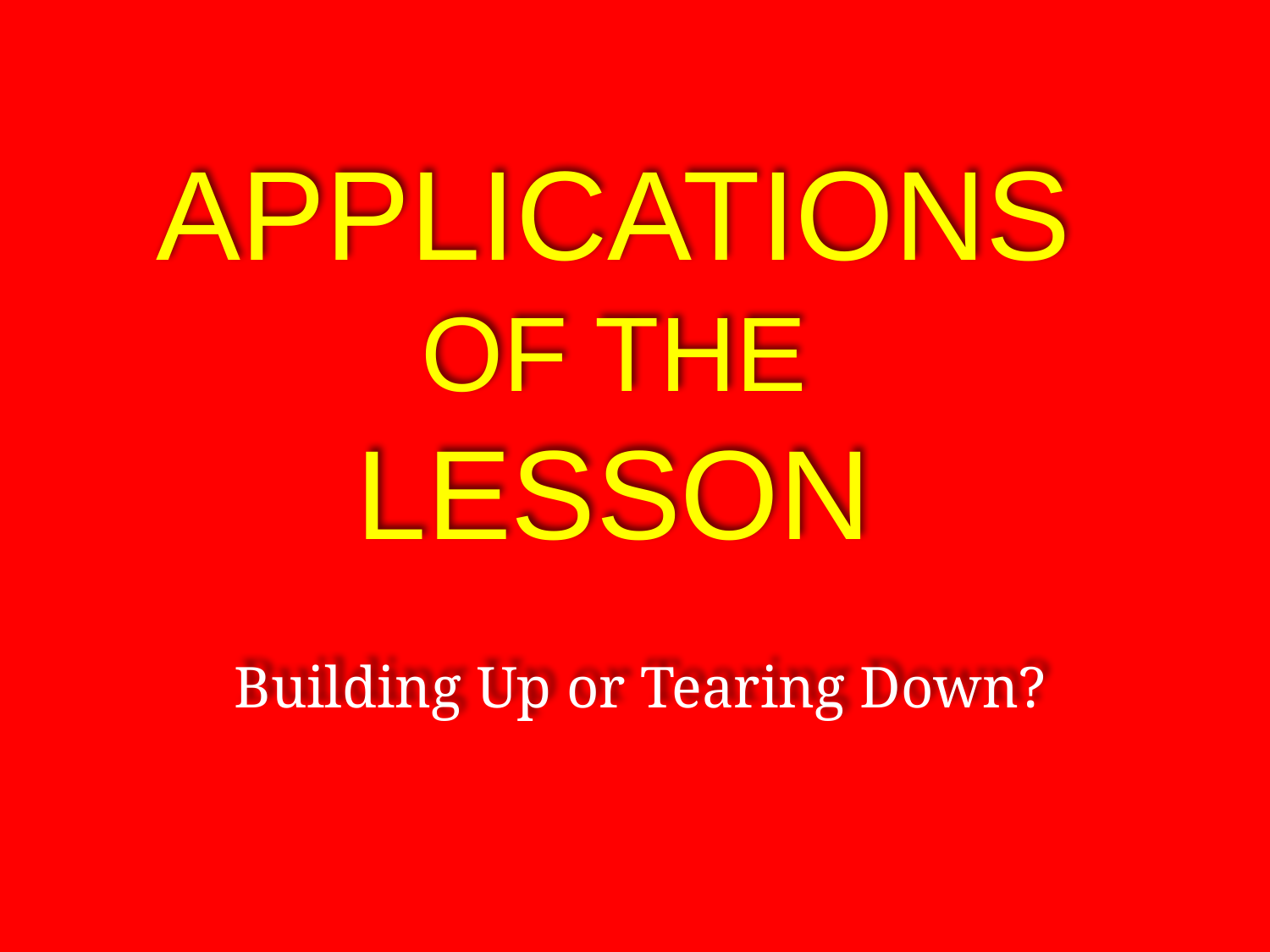

Applications
Of the
lesson
Building Up or Tearing Down?